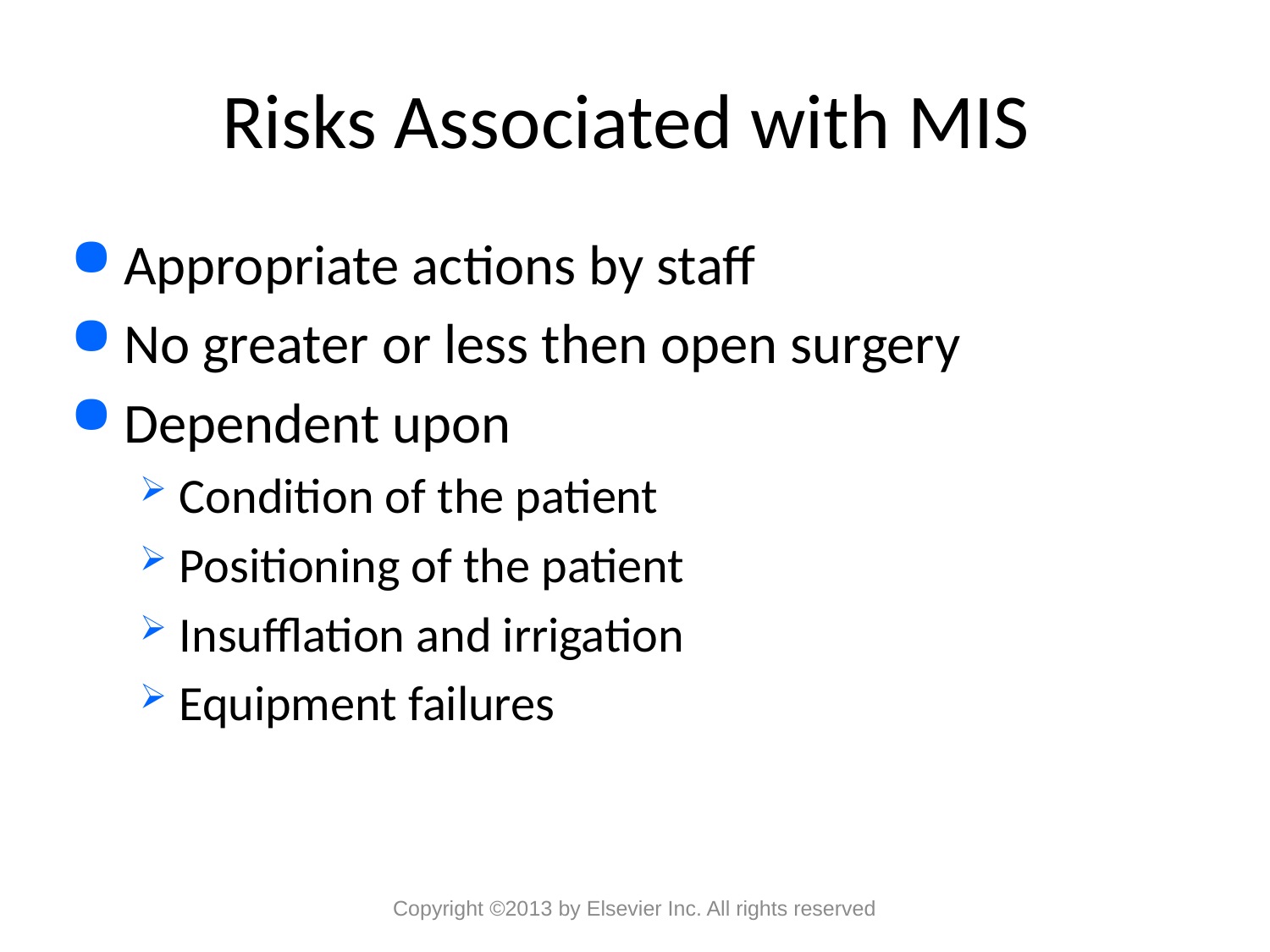

# Risks Associated with MIS
Appropriate actions by staff
No greater or less then open surgery
Dependent upon
Condition of the patient
Positioning of the patient
Insufflation and irrigation
Equipment failures

Copyright ©2013 by Elsevier Inc. All rights reserved